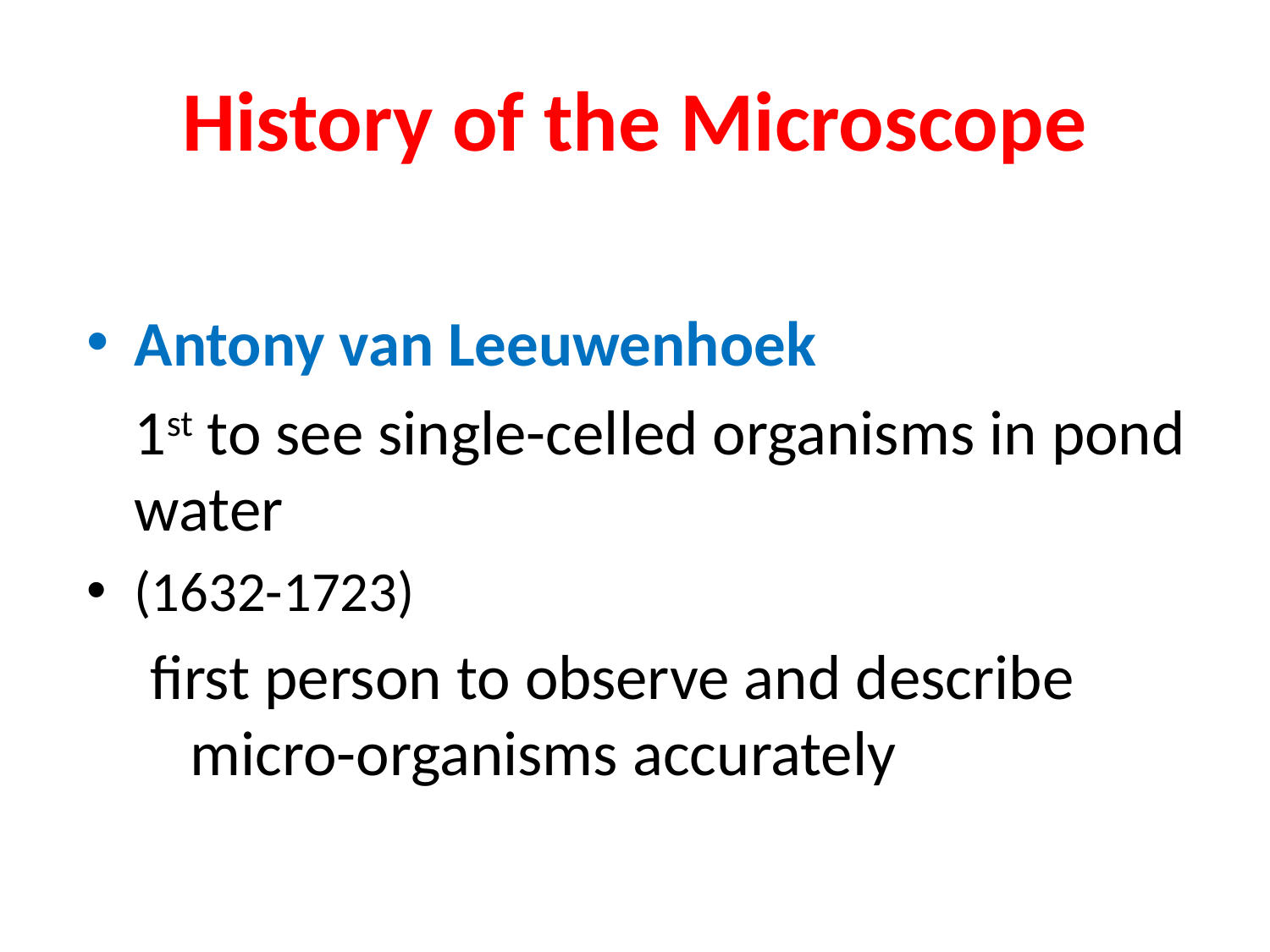

# History of the Microscope
Antony van Leeuwenhoek
	1st to see single-celled organisms in pond water
(1632-1723)
first person to observe and describe micro-organisms accurately